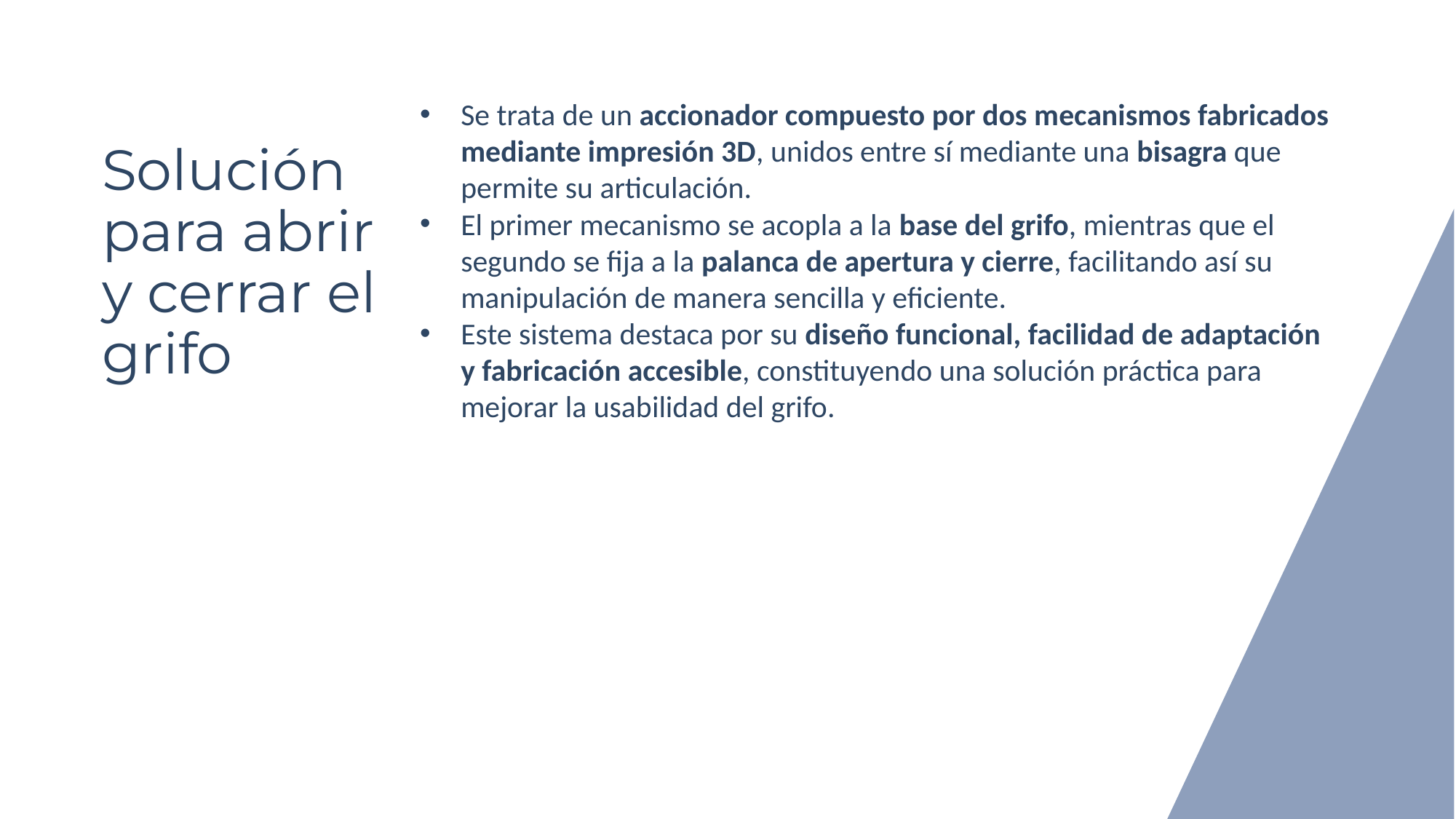

Se trata de un accionador compuesto por dos mecanismos fabricados mediante impresión 3D, unidos entre sí mediante una bisagra que permite su articulación.
El primer mecanismo se acopla a la base del grifo, mientras que el segundo se fija a la palanca de apertura y cierre, facilitando así su manipulación de manera sencilla y eficiente.
Este sistema destaca por su diseño funcional, facilidad de adaptación y fabricación accesible, constituyendo una solución práctica para mejorar la usabilidad del grifo.

# Solución para abrir y cerrar el grifo